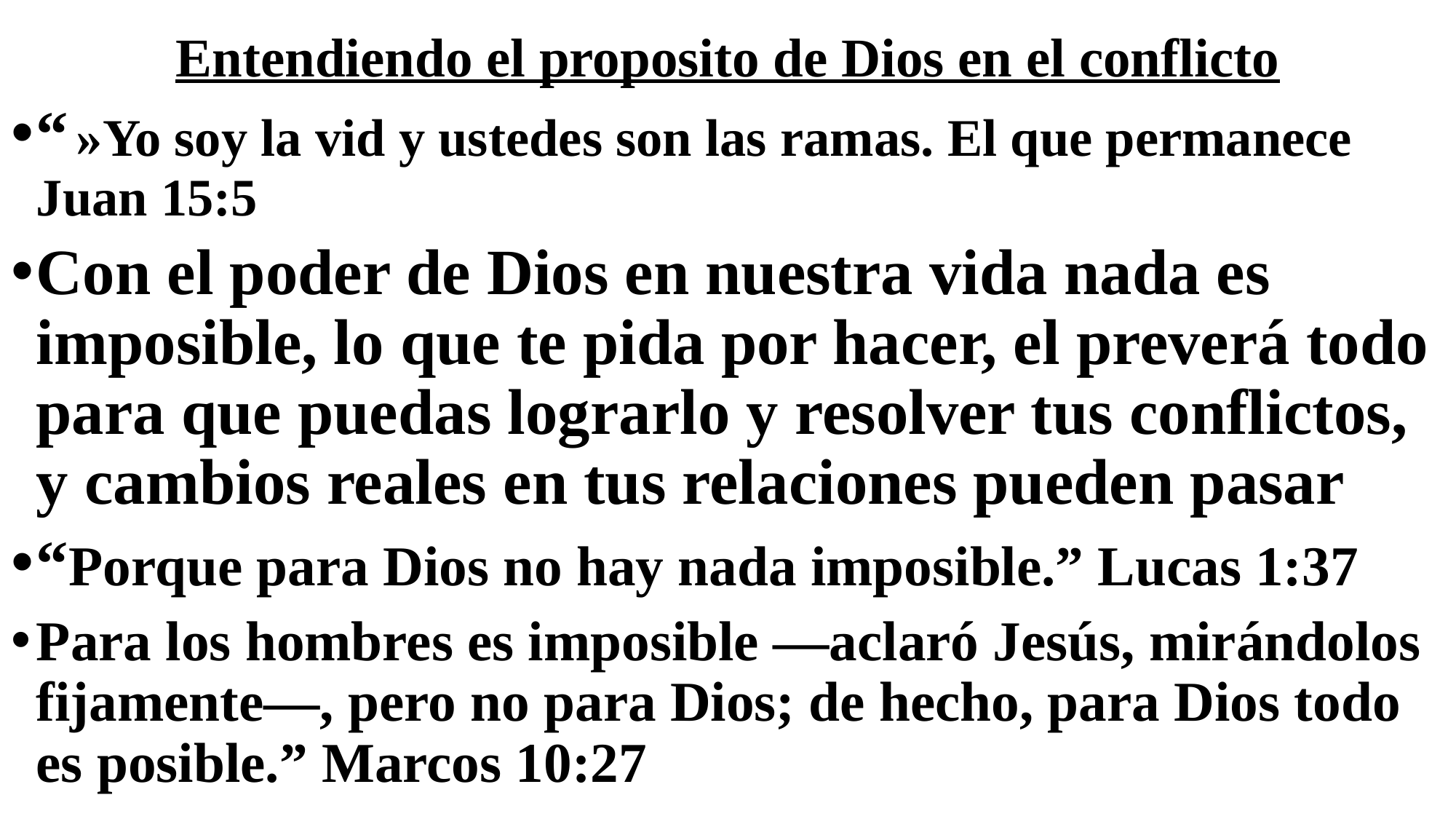

# Entendiendo el proposito de Dios en el conflicto
“ »Yo soy la vid y ustedes son las ramas. El que permanece Juan 15:5
Con el poder de Dios en nuestra vida nada es imposible, lo que te pida por hacer, el preverá todo para que puedas lograrlo y resolver tus conflictos, y cambios reales en tus relaciones pueden pasar
“Porque para Dios no hay nada imposible.” Lucas 1:37
Para los hombres es imposible —aclaró Jesús, mirándolos fijamente—, pero no para Dios; de hecho, para Dios todo es posible.” Marcos 10:27